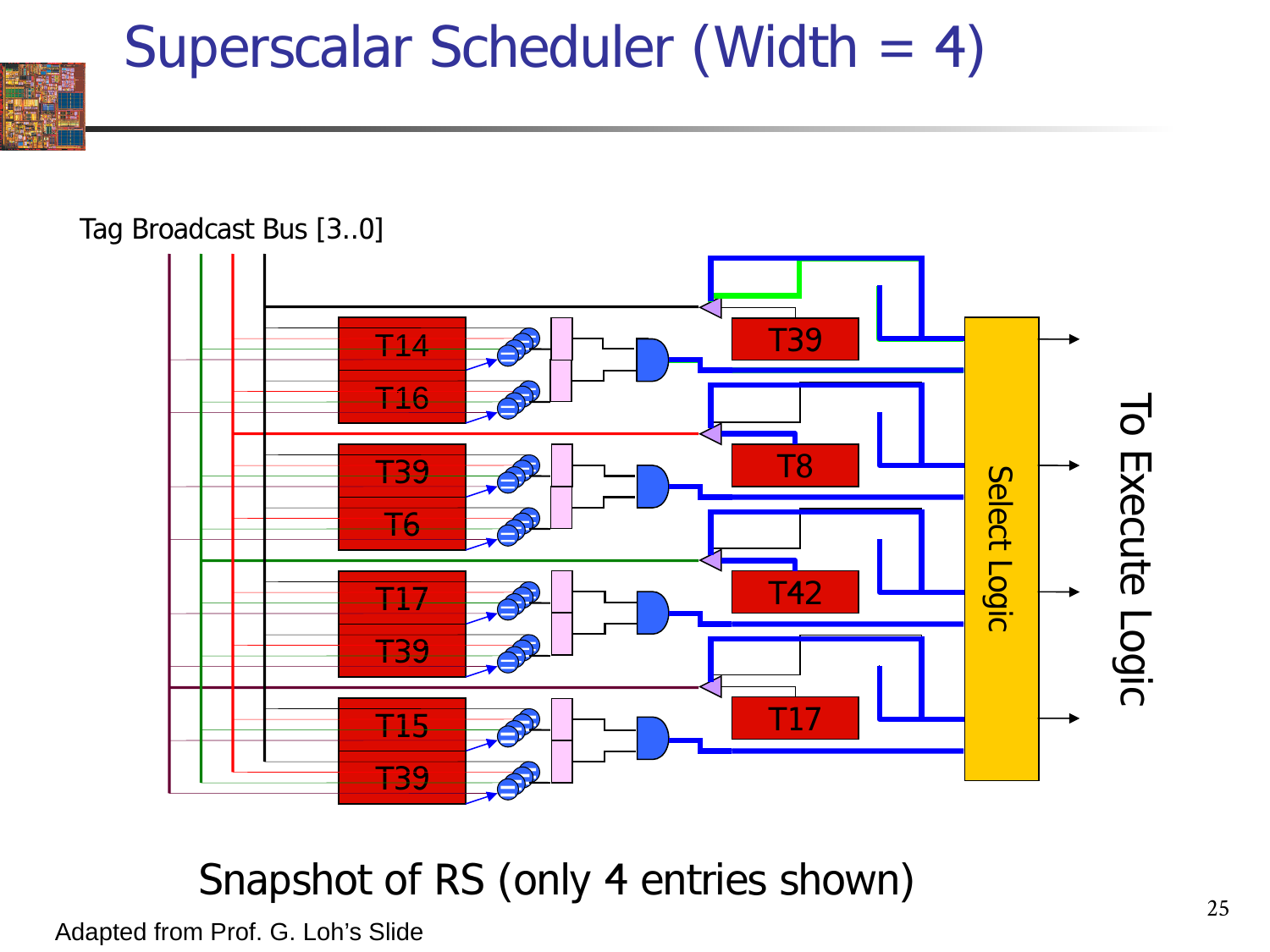

25
# Superscalar Scheduler (Width = 4)
Tag Broadcast Bus [3..0]

T14

=
=
=
=

T16

=
=
=
=

Select Logic

T39
To Execute Logic

T39
T8

=
=
=
=

T6

=
=
=
=

T42
T17

=
=

=
=

T39

=
=

=
=

T17
T15

=
=

=
=

T39

=
=

=
=

Snapshot of RS (only 4 entries shown)
Adapted from Prof. G. Loh’s Slide